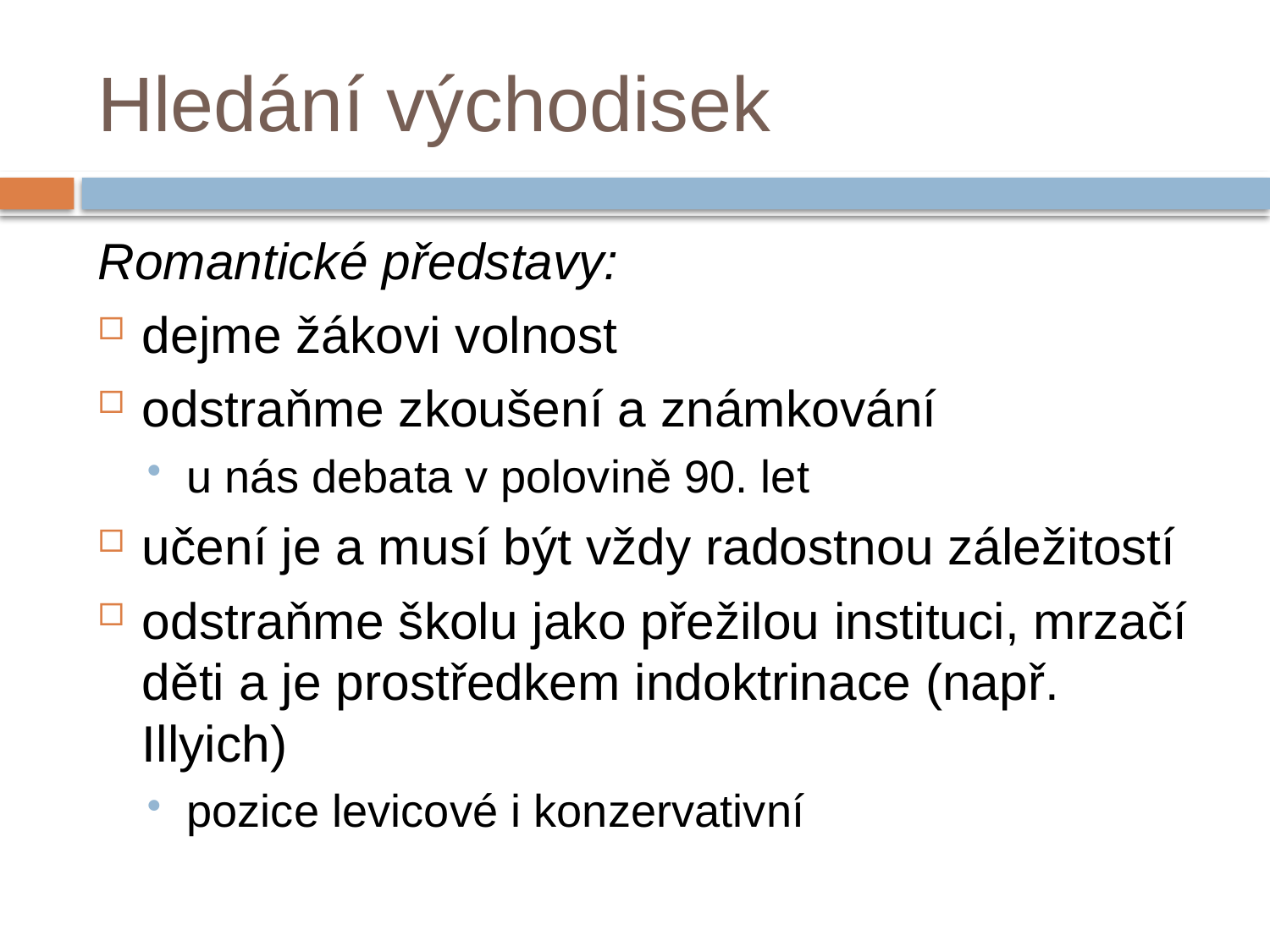

# Hledání východisek
Romantické představy:
dejme žákovi volnost
odstraňme zkoušení a známkování
u nás debata v polovině 90. let
učení je a musí být vždy radostnou záležitostí
odstraňme školu jako přežilou instituci, mrzačí děti a je prostředkem indoktrinace (např. Illyich)
pozice levicové i konzervativní